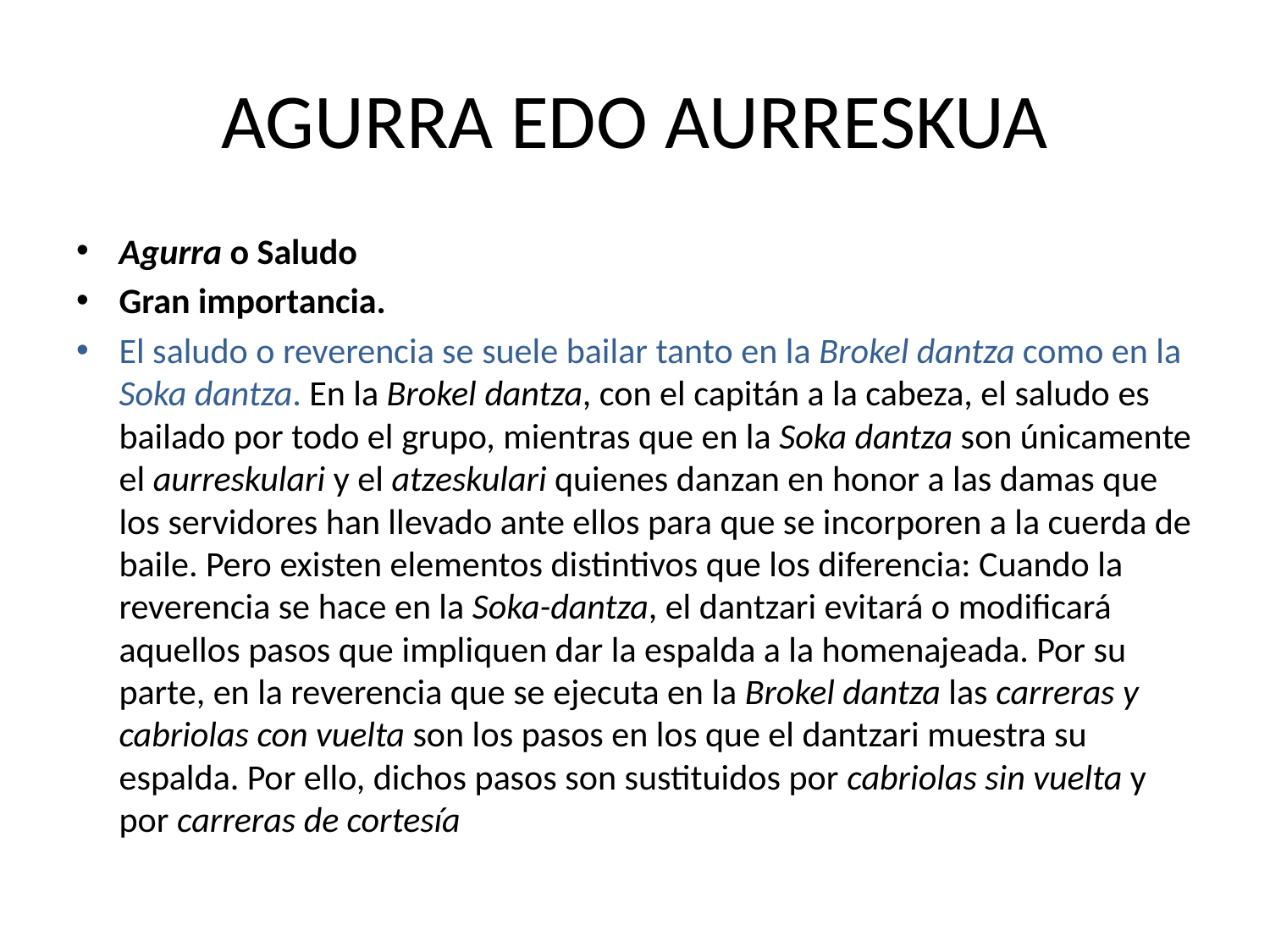

# AGURRA EDO AURRESKUA
Agurra o Saludo
Gran importancia.
El saludo o reverencia se suele bailar tanto en la Brokel dantza como en la Soka dantza. En la Brokel dantza, con el capitán a la cabeza, el saludo es bailado por todo el grupo, mientras que en la Soka dantza son únicamente el aurreskulari y el atzeskulari quienes danzan en honor a las damas que los servidores han llevado ante ellos para que se incorporen a la cuerda de baile. Pero existen elementos distintivos que los diferencia: Cuando la reverencia se hace en la Soka-dantza, el dantzari evitará o modificará aquellos pasos que impliquen dar la espalda a la homenajeada. Por su parte, en la reverencia que se ejecuta en la Brokel dantza las carreras y cabriolas con vuelta son los pasos en los que el dantzari muestra su espalda. Por ello, dichos pasos son sustituidos por cabriolas sin vuelta y por carreras de cortesía